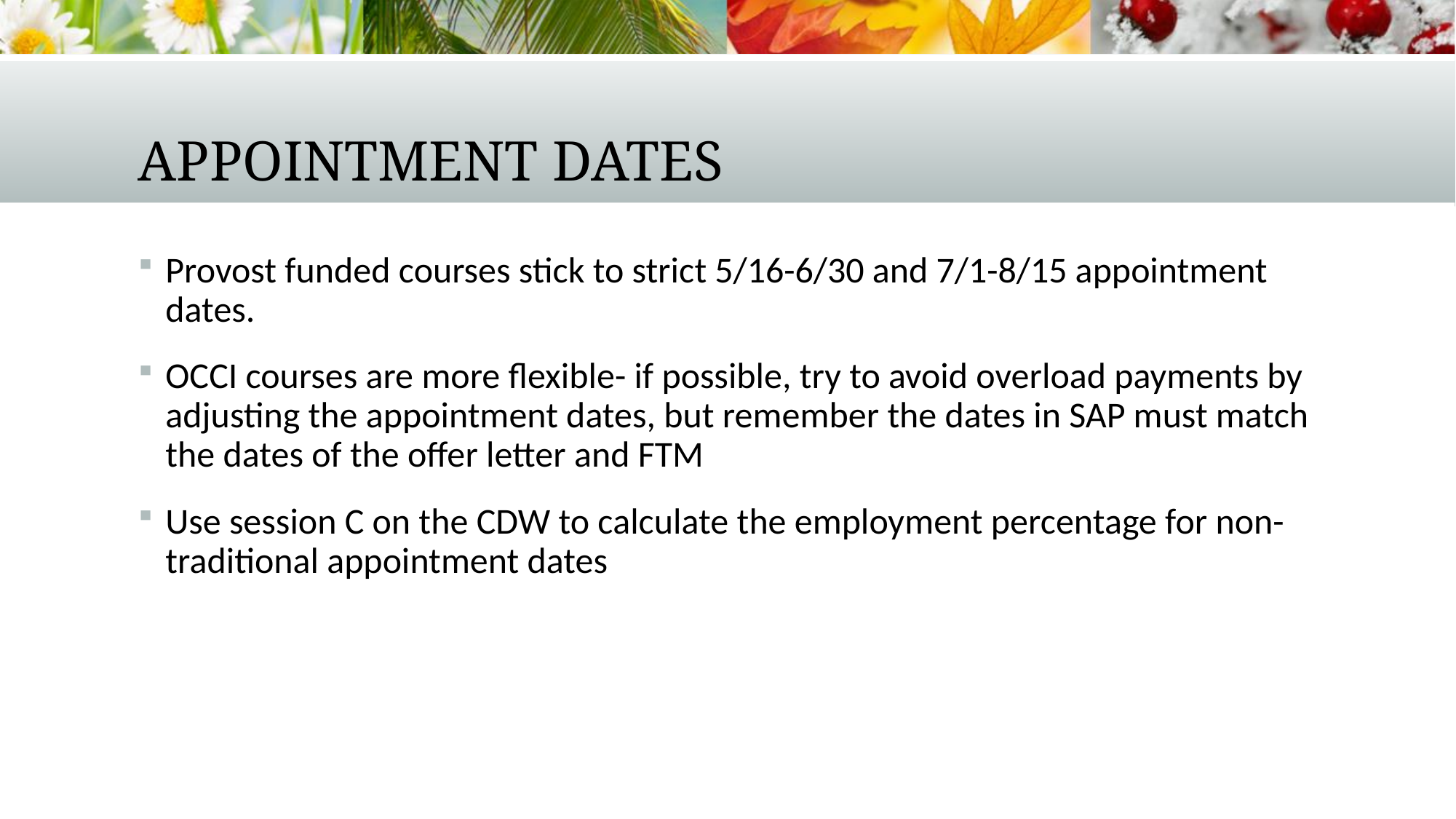

# Appointment Dates
Provost funded courses stick to strict 5/16-6/30 and 7/1-8/15 appointment dates.
OCCI courses are more flexible- if possible, try to avoid overload payments by adjusting the appointment dates, but remember the dates in SAP must match the dates of the offer letter and FTM
Use session C on the CDW to calculate the employment percentage for non-traditional appointment dates